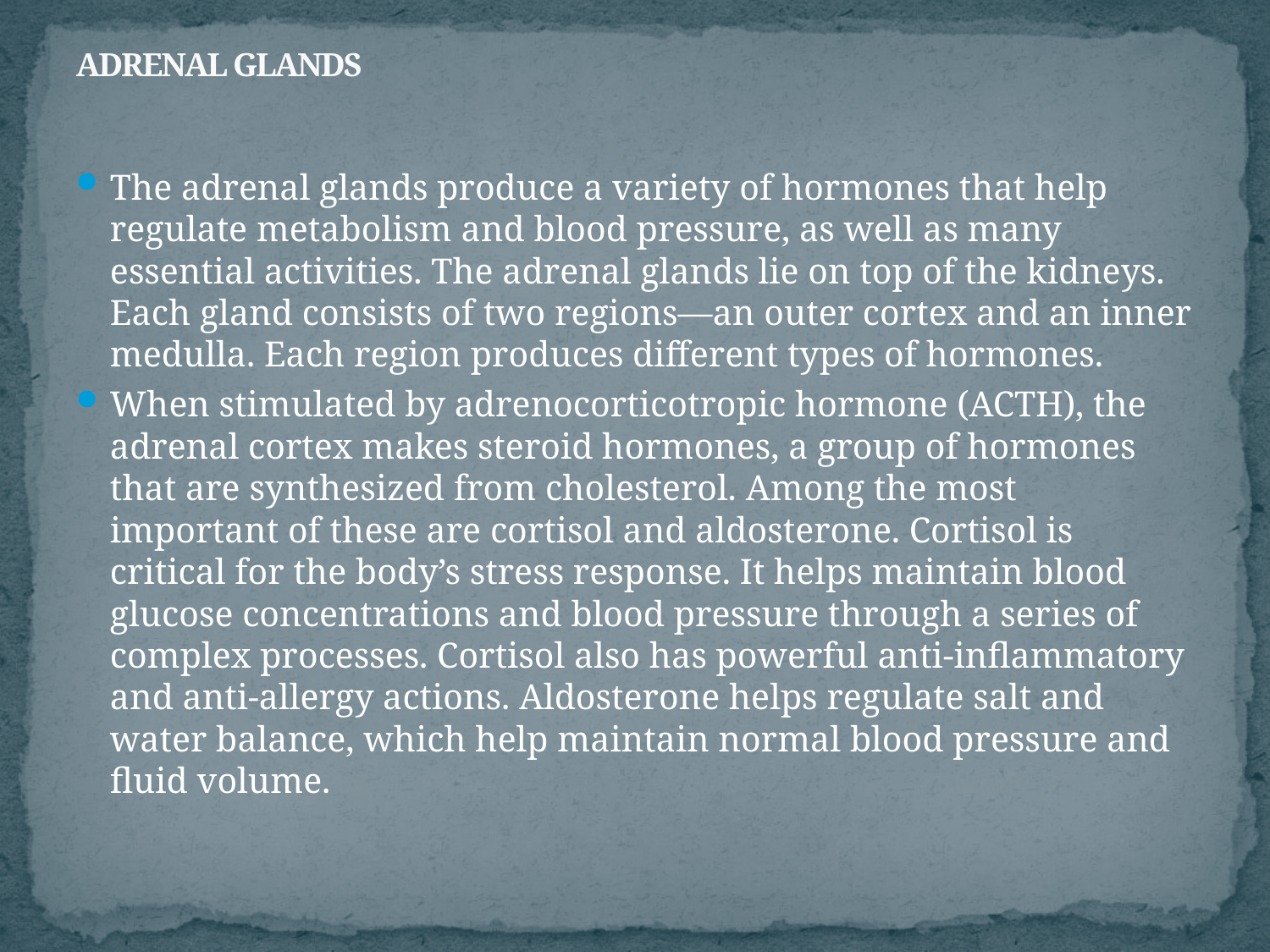

# ADRENAL GLANDS
The adrenal glands produce a variety of hormones that help regulate metabolism and blood pressure, as well as many essential activities. The adrenal glands lie on top of the kidneys. Each gland consists of two regions—an outer cortex and an inner medulla. Each region produces different types of hormones.
When stimulated by adrenocorticotropic hormone (ACTH), the adrenal cortex makes steroid hormones, a group of hormones that are synthesized from cholesterol. Among the most important of these are cortisol and aldosterone. Cortisol is critical for the body’s stress response. It helps maintain blood glucose concentrations and blood pressure through a series of complex processes. Cortisol also has powerful anti-inflammatory and anti-allergy actions. Aldosterone helps regulate salt and water balance, which help maintain normal blood pressure and fluid volume.